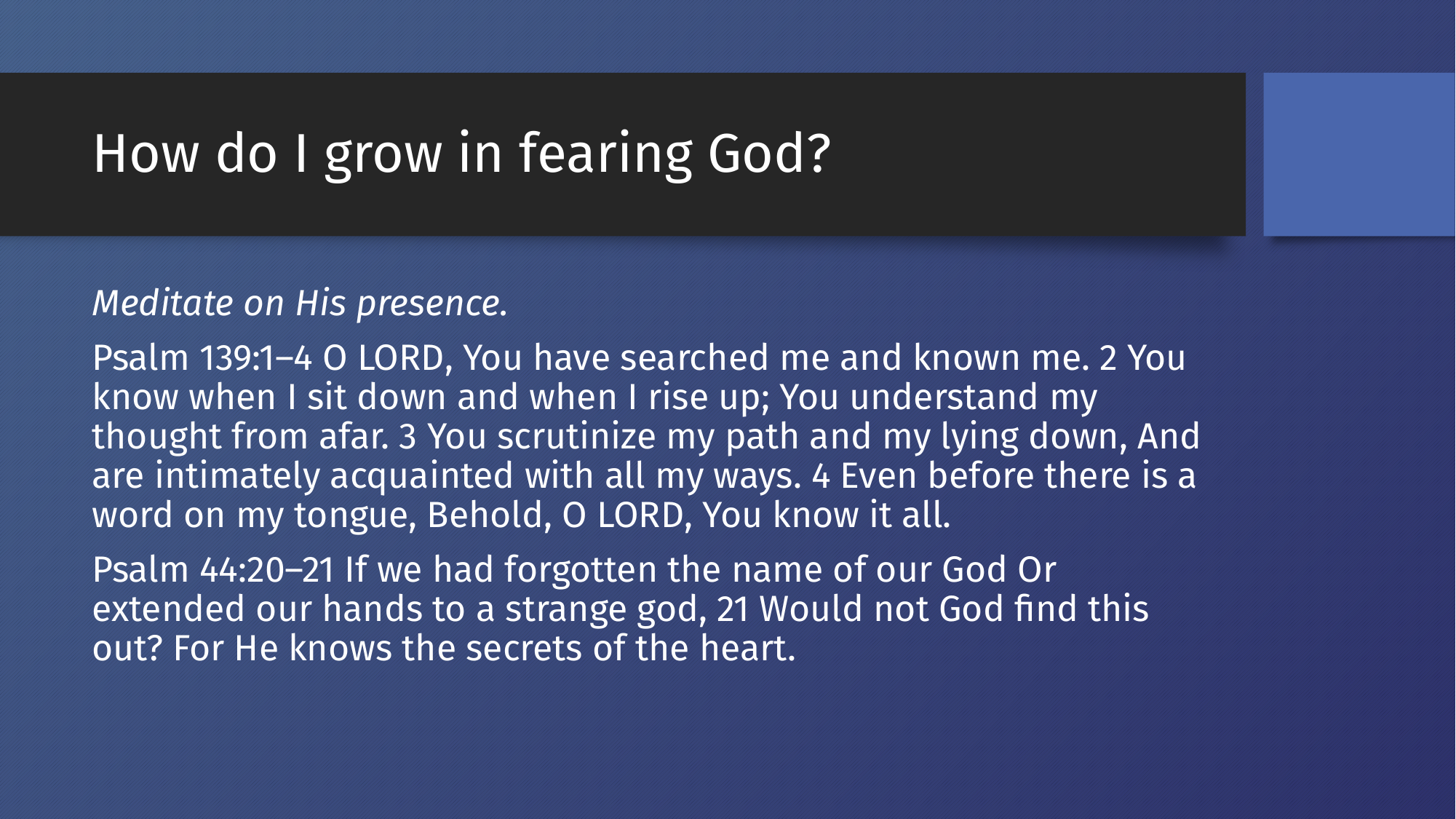

# How do I grow in fearing God?
Meditate on His presence.
Psalm 139:1–4 O Lord, You have searched me and known me. 2 You know when I sit down and when I rise up; You understand my thought from afar. 3 You scrutinize my path and my lying down, And are intimately acquainted with all my ways. 4 Even before there is a word on my tongue, Behold, O Lord, You know it all.
Psalm 44:20–21 If we had forgotten the name of our God Or extended our hands to a strange god, 21 Would not God find this out? For He knows the secrets of the heart.